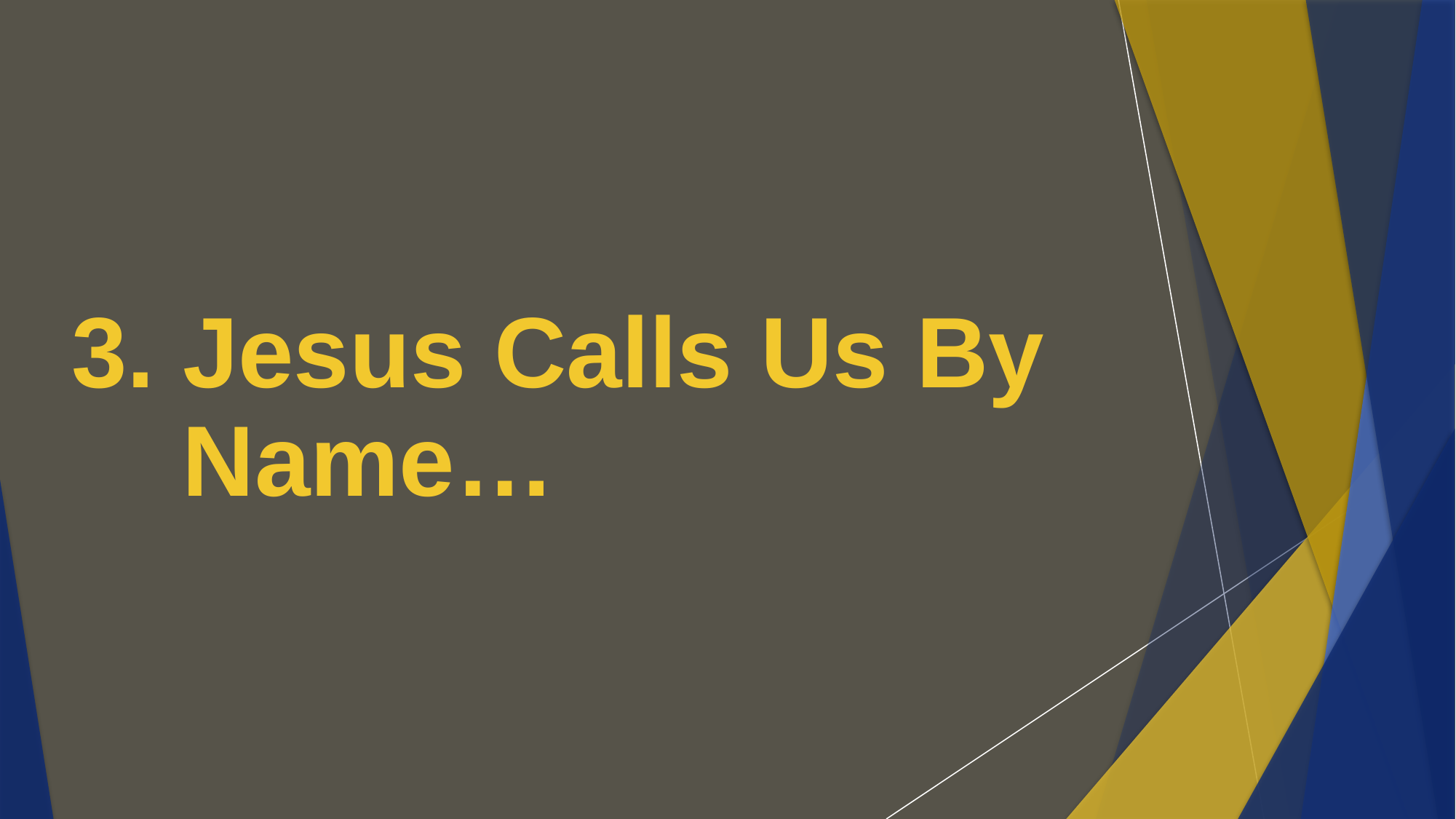

# 3. Jesus Calls Us By Name…